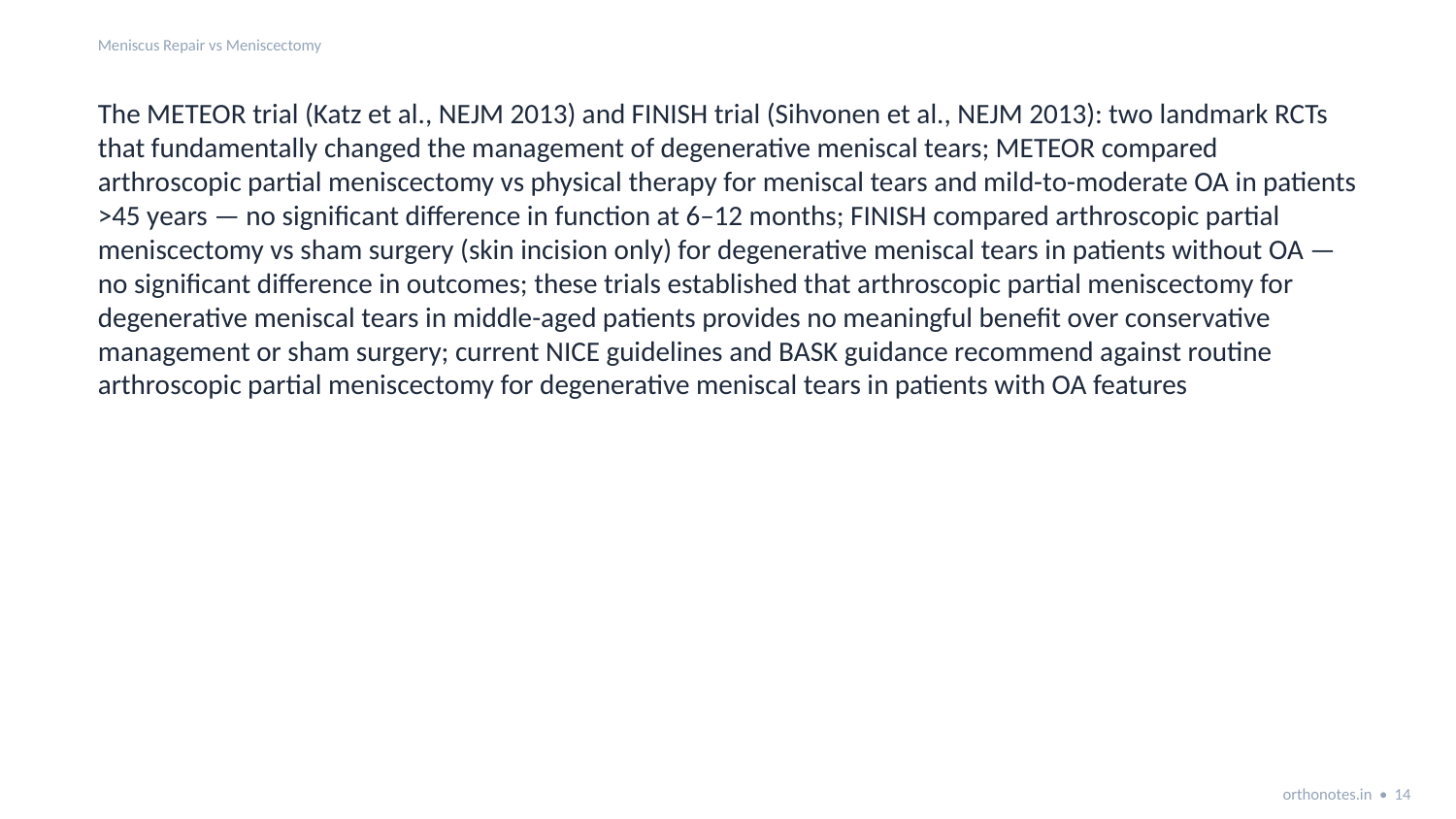

Meniscus Repair vs Meniscectomy
The METEOR trial (Katz et al., NEJM 2013) and FINISH trial (Sihvonen et al., NEJM 2013): two landmark RCTs that fundamentally changed the management of degenerative meniscal tears; METEOR compared arthroscopic partial meniscectomy vs physical therapy for meniscal tears and mild-to-moderate OA in patients >45 years — no significant difference in function at 6–12 months; FINISH compared arthroscopic partial meniscectomy vs sham surgery (skin incision only) for degenerative meniscal tears in patients without OA — no significant difference in outcomes; these trials established that arthroscopic partial meniscectomy for degenerative meniscal tears in middle-aged patients provides no meaningful benefit over conservative management or sham surgery; current NICE guidelines and BASK guidance recommend against routine arthroscopic partial meniscectomy for degenerative meniscal tears in patients with OA features
orthonotes.in  •  14